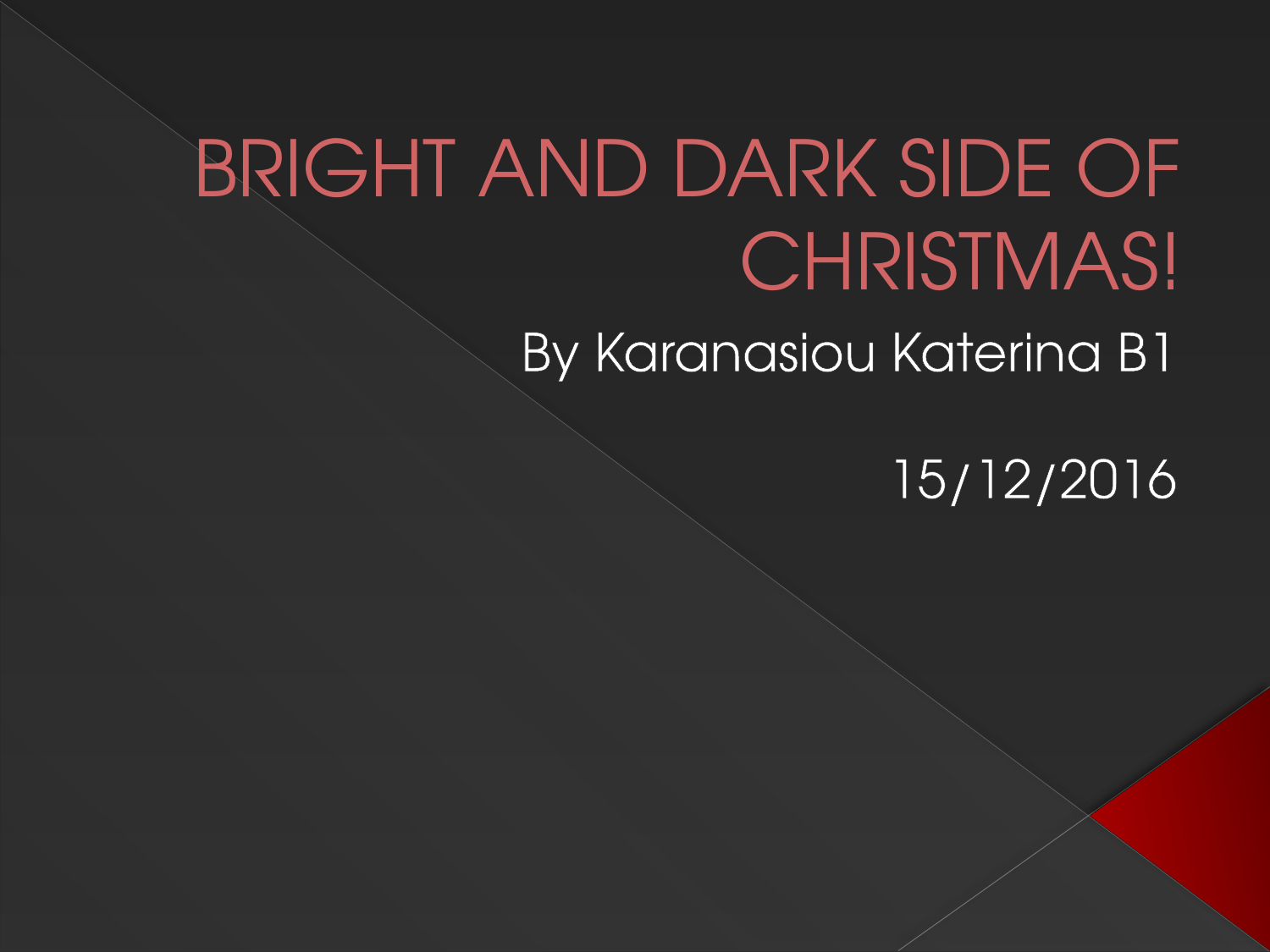

# BRIGHT AND DARK SIDE OF CHRISTMAS!
By Karanasiou Katerina B1

15/12/2016